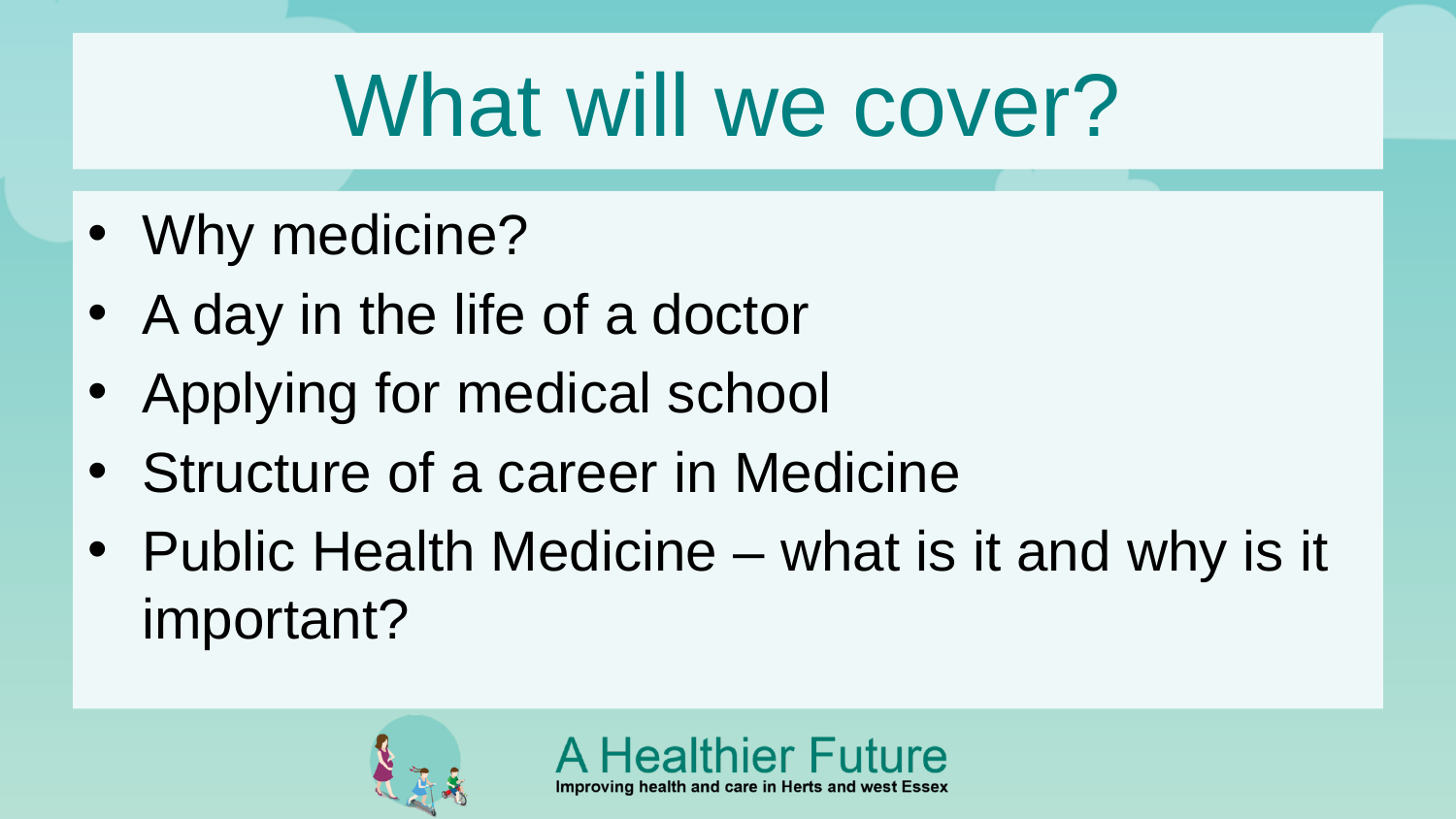

# What will we cover?
Why medicine?
A day in the life of a doctor
Applying for medical school
Structure of a career in Medicine
Public Health Medicine – what is it and why is it important?